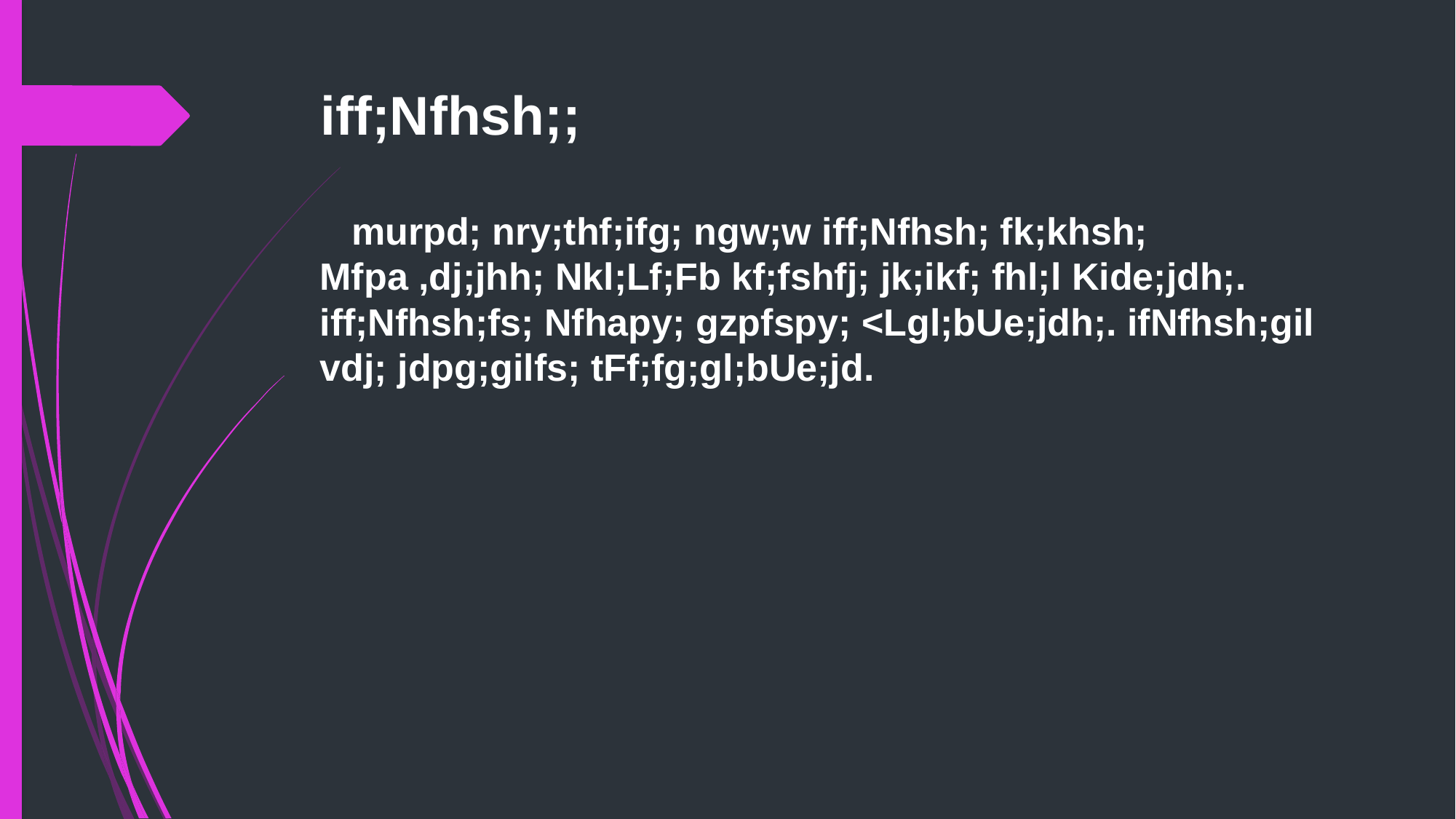

# iff;Nfhsh;;
   murpd; nry;thf;ifg; ngw;w iff;Nfhsh; fk;khsh; Mfpa ,dj;jhh; Nkl;Lf;Fb kf;fshfj; jk;ikf; fhl;l Kide;jdh;.  iff;Nfhsh;fs; Nfhapy; gzpfspy; <Lgl;bUe;jdh;. ifNfhsh;gil vdj; jdpg;gilfs; tFf;fg;gl;bUe;jd.